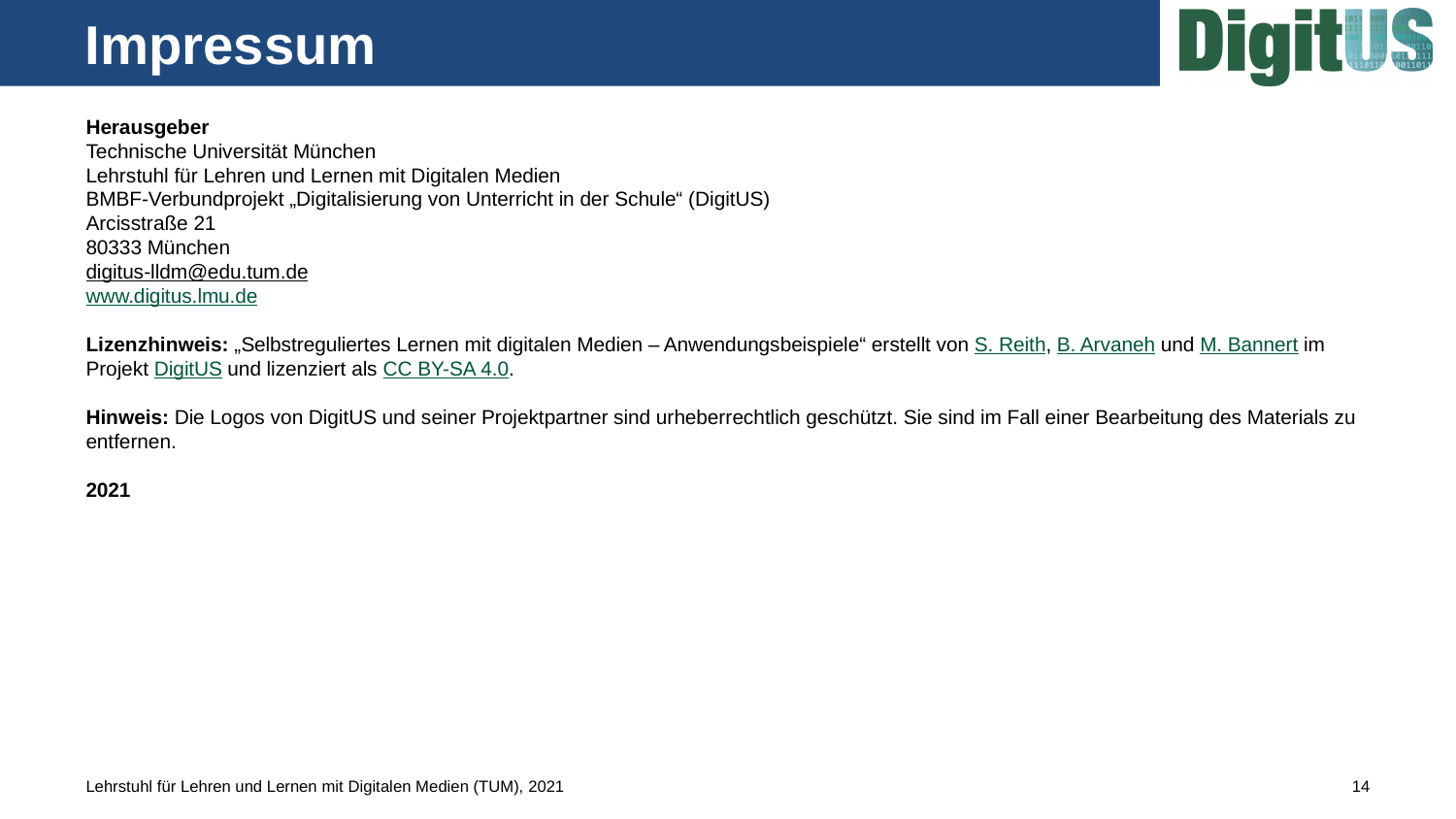

# Impressum
Herausgeber
Technische Universität München
Lehrstuhl für Lehren und Lernen mit Digitalen Medien
BMBF-Verbundprojekt „Digitalisierung von Unterricht in der Schule“ (DigitUS)
Arcisstraße 21
80333 München
digitus-lldm@edu.tum.de
www.digitus.lmu.de

Lizenzhinweis: „Selbstreguliertes Lernen mit digitalen Medien – Anwendungsbeispiele“ erstellt von S. Reith, B. Arvaneh und M. Bannert im Projekt DigitUS und lizenziert als CC BY-SA 4.0.

Hinweis: Die Logos von DigitUS und seiner Projektpartner sind urheberrechtlich geschützt. Sie sind im Fall einer Bearbeitung des Materials zu entfernen.

2021
Lehrstuhl für Lehren und Lernen mit Digitalen Medien (TUM), 2021
14